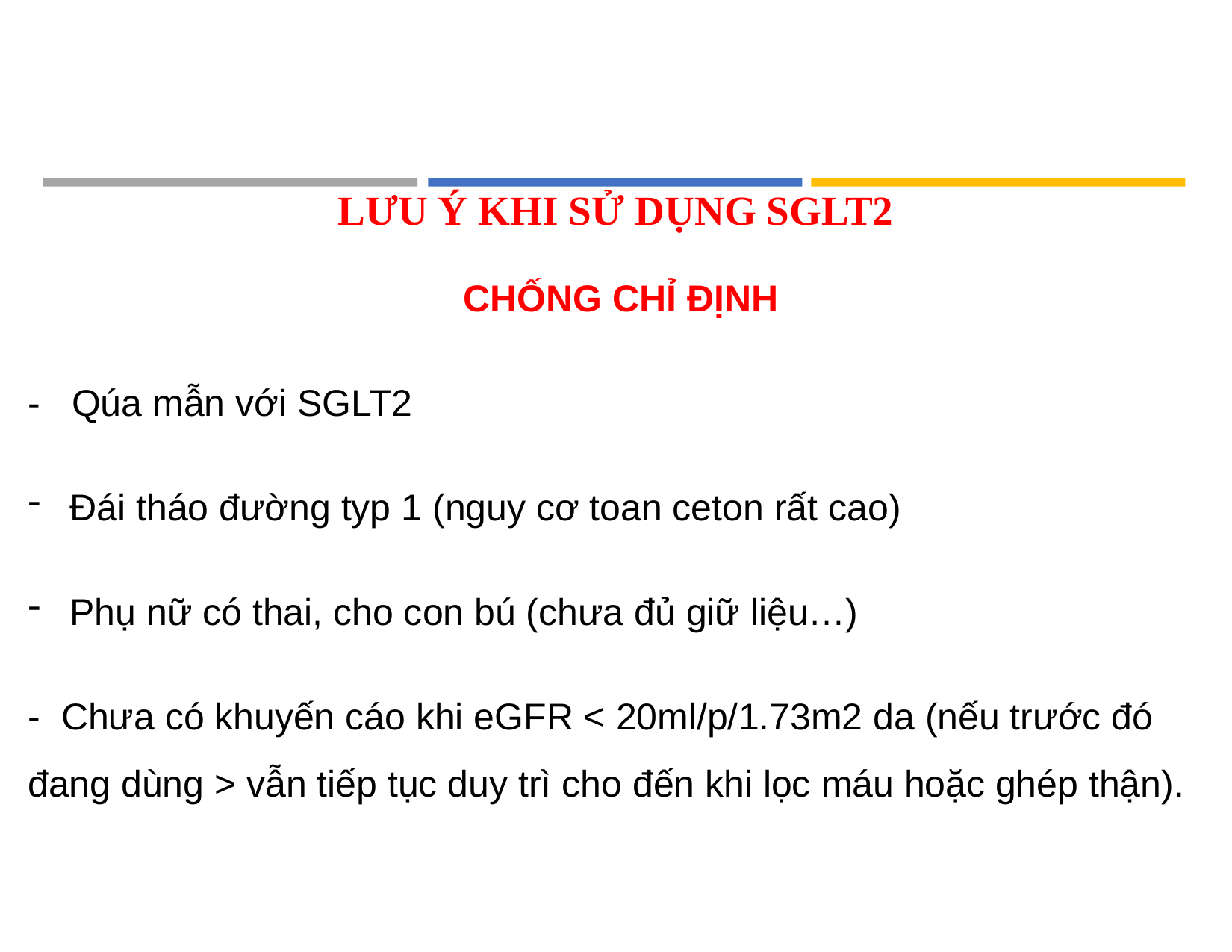

# LƯU Ý KHI SỬ DỤNG SGLT2
CHỐNG CHỈ ĐỊNH
-   Qúa mẫn với SGLT2
Đái tháo đường typ 1 (nguy cơ toan ceton rất cao)
Phụ nữ có thai, cho con bú (chưa đủ giữ liệu…)
-  Chưa có khuyến cáo khi eGFR < 20ml/p/1.73m2 da (nếu trước đó đang dùng > vẫn tiếp tục duy trì cho đến khi lọc máu hoặc ghép thận).